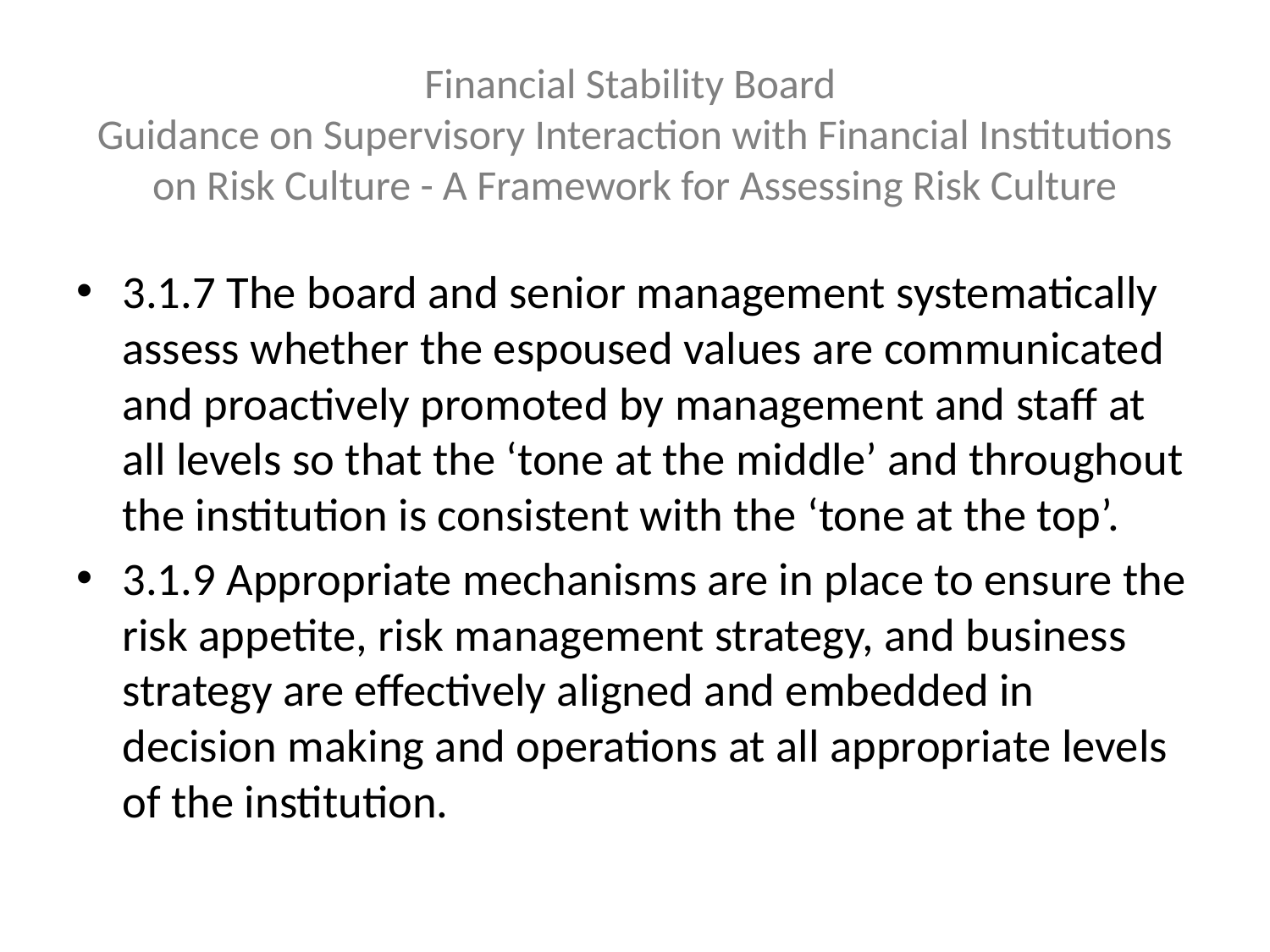

# Financial Stability Board Guidance on Supervisory Interaction with Financial Institutions on Risk Culture - A Framework for Assessing Risk Culture
3.1.7 The board and senior management systematically assess whether the espoused values are communicated and proactively promoted by management and staff at all levels so that the ‘tone at the middle’ and throughout the institution is consistent with the ‘tone at the top’.
3.1.9 Appropriate mechanisms are in place to ensure the risk appetite, risk management strategy, and business strategy are effectively aligned and embedded in decision making and operations at all appropriate levels of the institution.